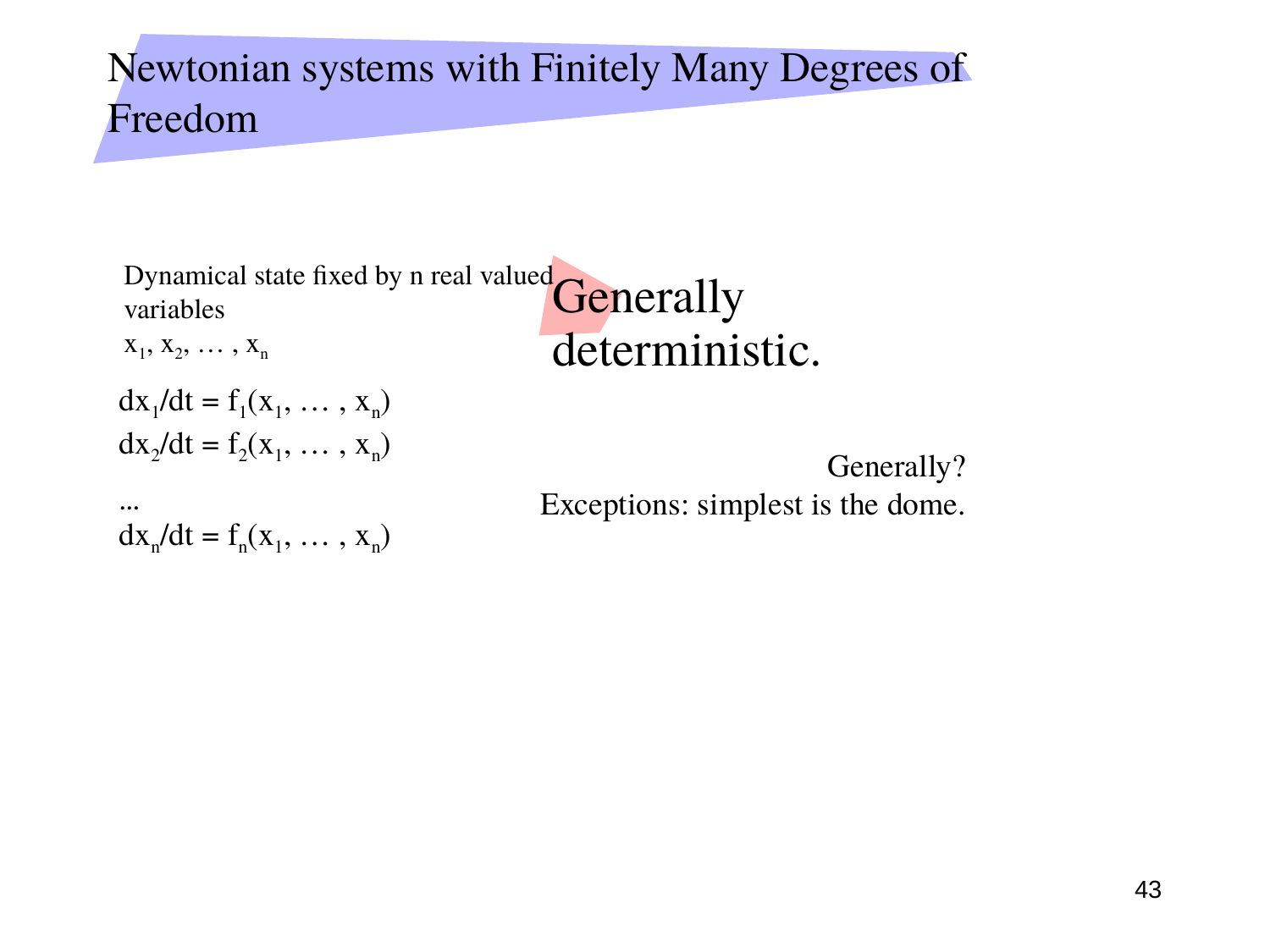

# Newtonian systems with Finitely Many Degrees of Freedom

Dynamical state fixed by n real valued variables
x1, x2, … , xn

Generally deterministic.
dx1/dt = f1(x1, … , xn)
dx2/dt = f2(x1, … , xn)
…
dxn/dt = fn(x1, … , xn)
Generally?
Exceptions: simplest is the dome.
43